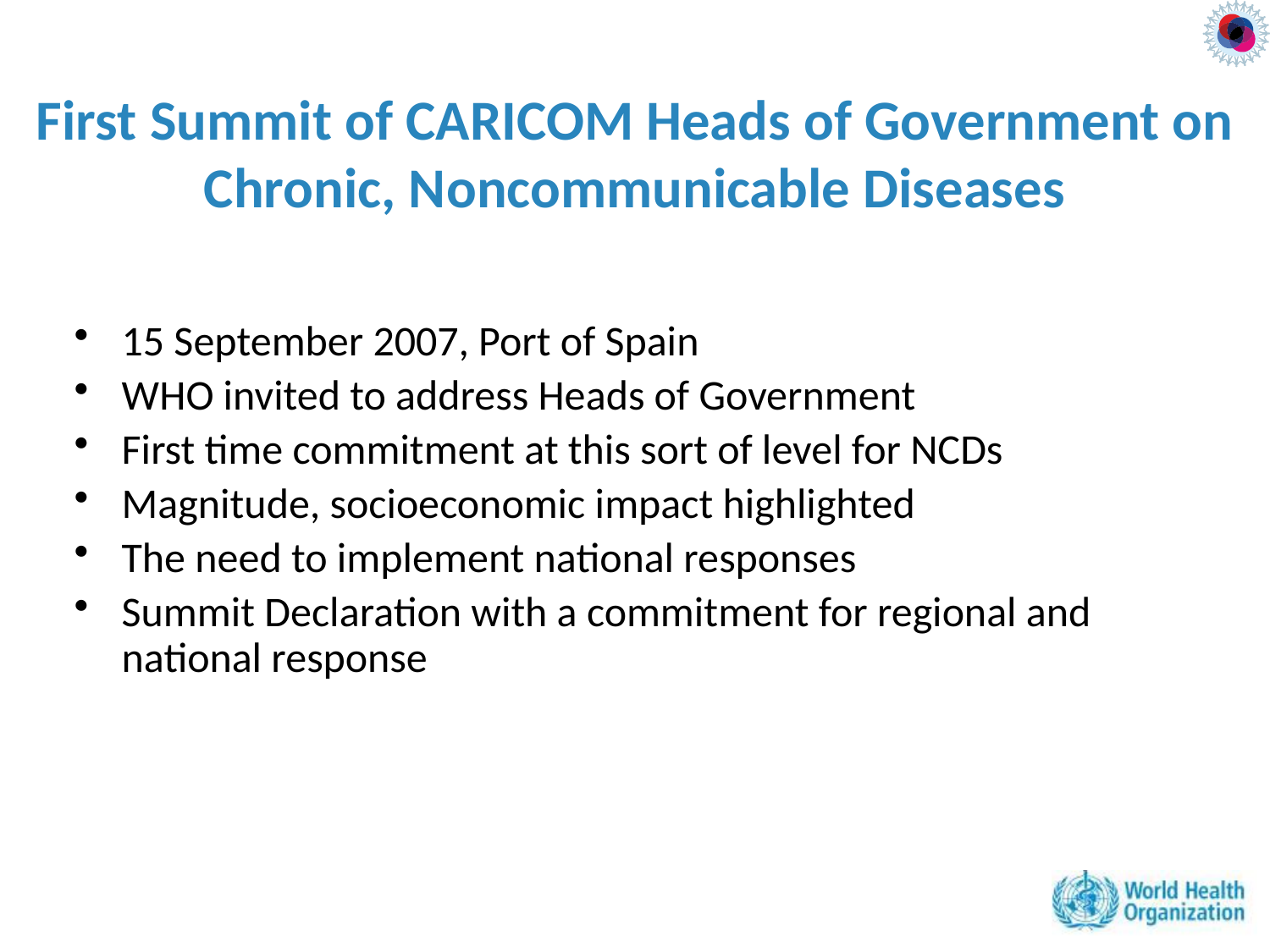

First Summit of CARICOM Heads of Government on
Chronic, Noncommunicable Diseases
15 September 2007, Port of Spain
WHO invited to address Heads of Government
First time commitment at this sort of level for NCDs
Magnitude, socioeconomic impact highlighted
The need to implement national responses
Summit Declaration with a commitment for regional and national response